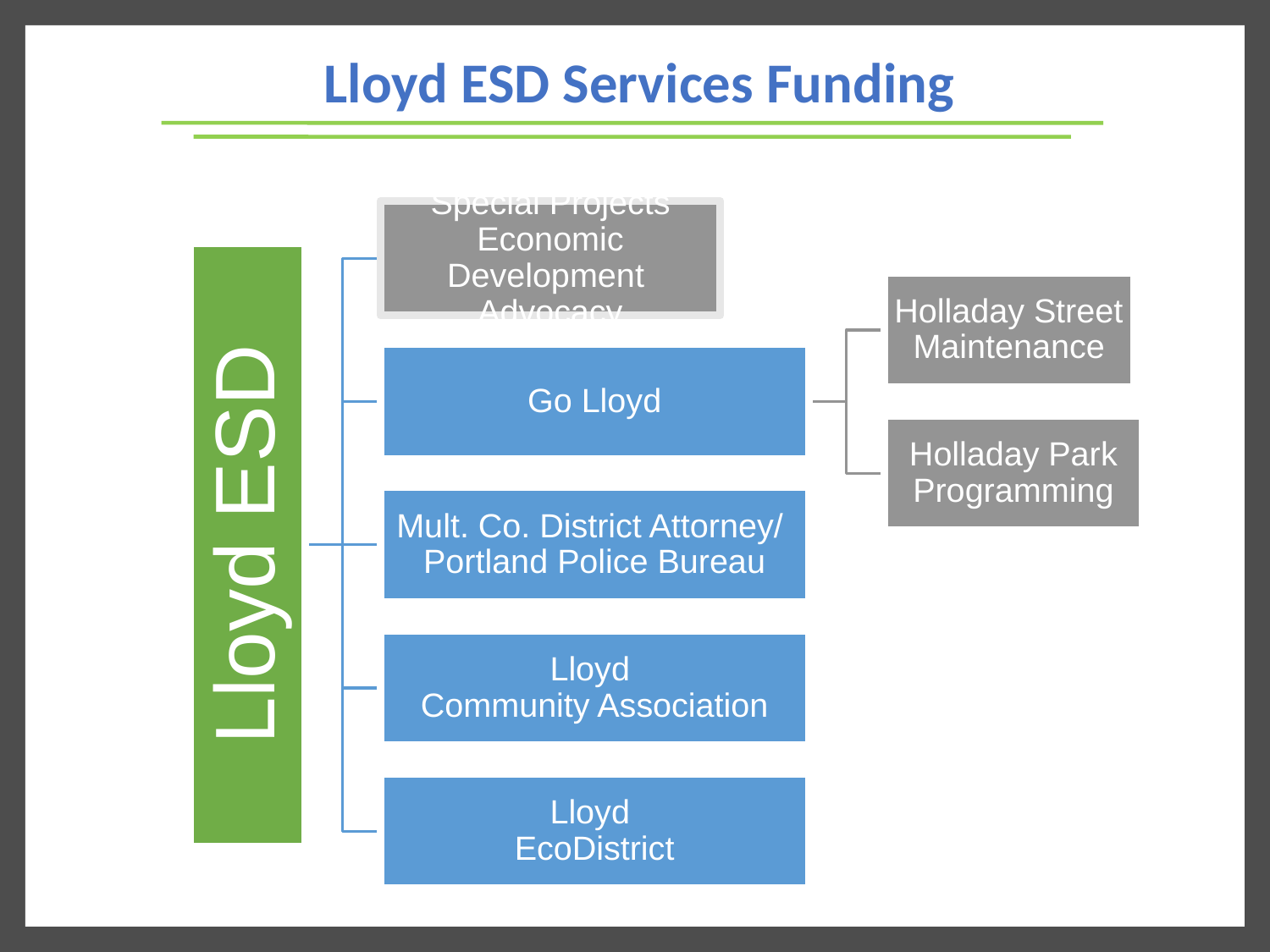

Lloyd ESD Services Funding

Lloyd ESD
Special Projects
Economic Development
Advocacy
Go Lloyd
Holladay Street Maintenance
Holladay Park Programming
Mult. Co. District Attorney/
Portland Police Bureau
Lloyd
Community Association
Lloyd
EcoDistrict